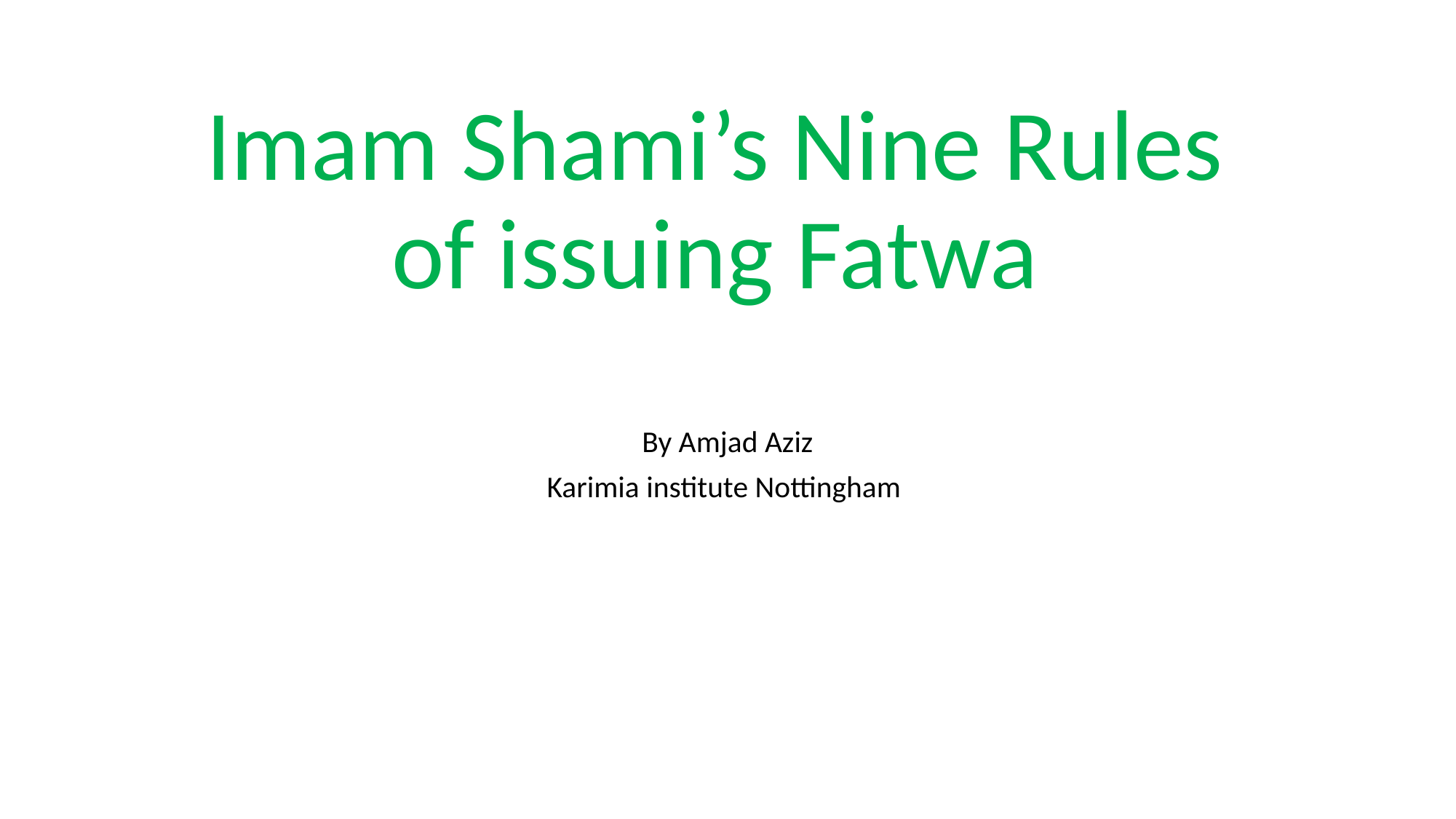

# Imam Shami’s Nine Rules of issuing Fatwa
By Amjad Aziz
Karimia institute Nottingham